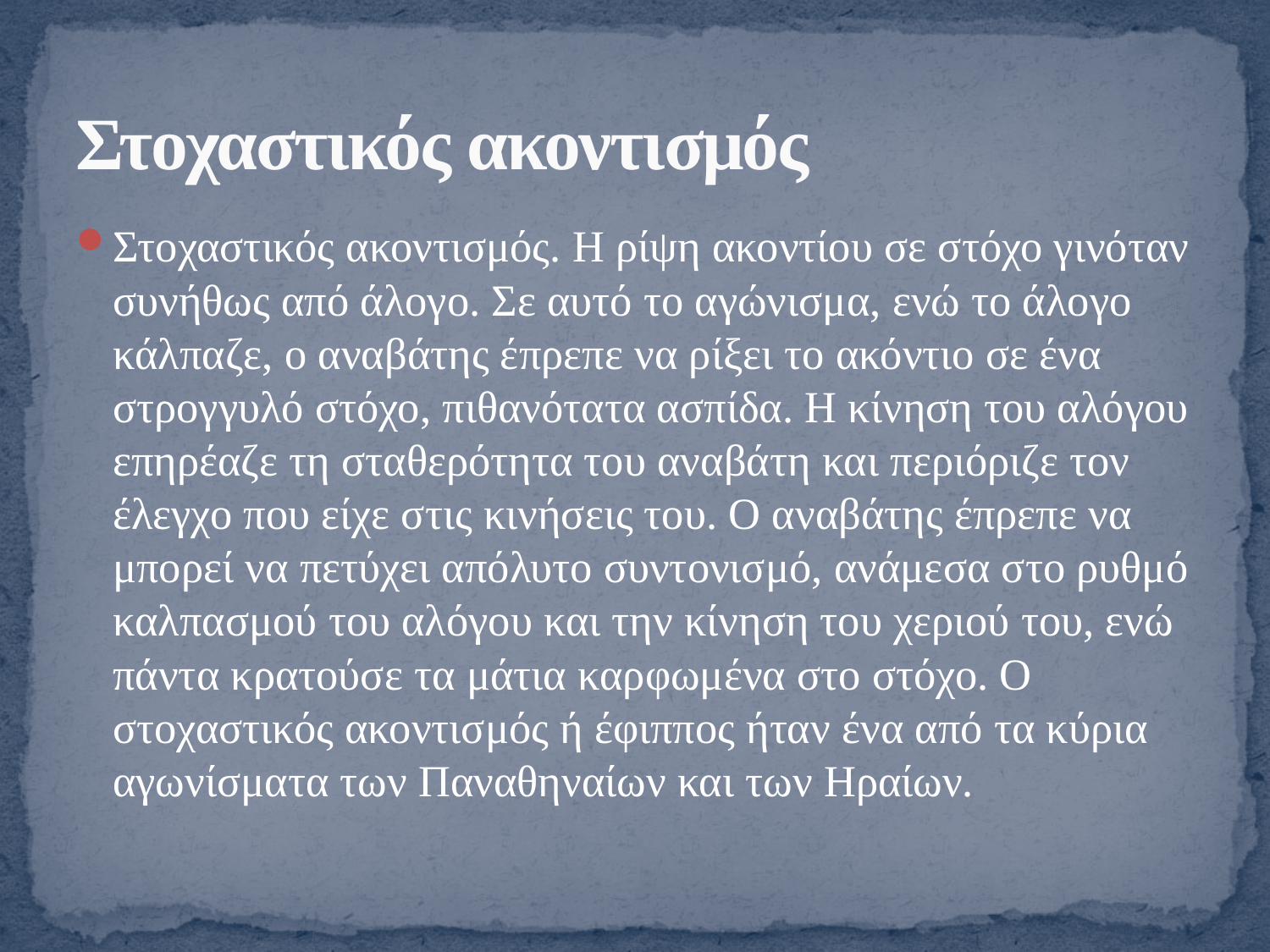

# Στοχαστικός ακοντισμός
Στοχαστικός ακοντισμός. Η ρίψη ακοντίου σε στόχο γινόταν συνήθως από άλογο. Σε αυτό το αγώνισμα, ενώ το άλογο κάλπαζε, ο αναβάτης έπρεπε να ρίξει το ακόντιο σε ένα στρογγυλό στόχο, πιθανότατα ασπίδα. Η κίνηση του αλόγου επηρέαζε τη σταθερότητα του αναβάτη και περιόριζε τον έλεγχο που είχε στις κινήσεις του. Ο αναβάτης έπρεπε να μπορεί να πετύχει απόλυτο συντονισμό, ανάμεσα στο ρυθμό καλπασμού του αλόγου και την κίνηση του χεριού του, ενώ πάντα κρατούσε τα μάτια καρφωμένα στο στόχο. Ο στοχαστικός ακοντισμός ή έφιππος ήταν ένα από τα κύρια αγωνίσματα των Παναθηναίων και των Ηραίων.